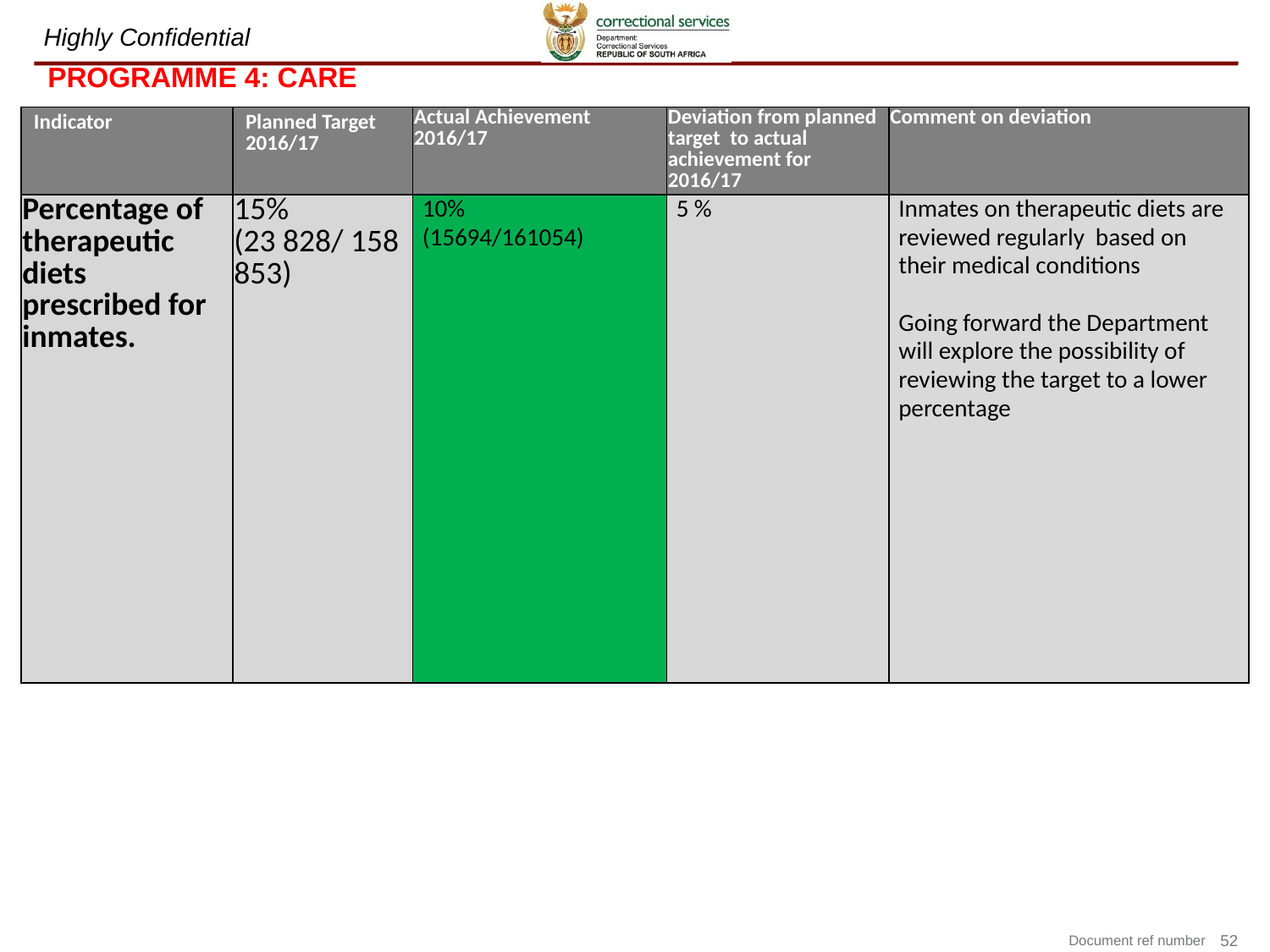

# PROGRAMME 4: CARE
| Indicator | Planned Target 2016/17 | Actual Achievement 2016/17 | Deviation from planned target to actual achievement for 2016/17 | Comment on deviation |
| --- | --- | --- | --- | --- |
| Percentage of therapeutic diets prescribed for inmates. | 15% (23 828/ 158 853) | 10% (15694/161054) | 5 % | Inmates on therapeutic diets are reviewed regularly based on their medical conditions   Going forward the Department will explore the possibility of reviewing the target to a lower percentage |